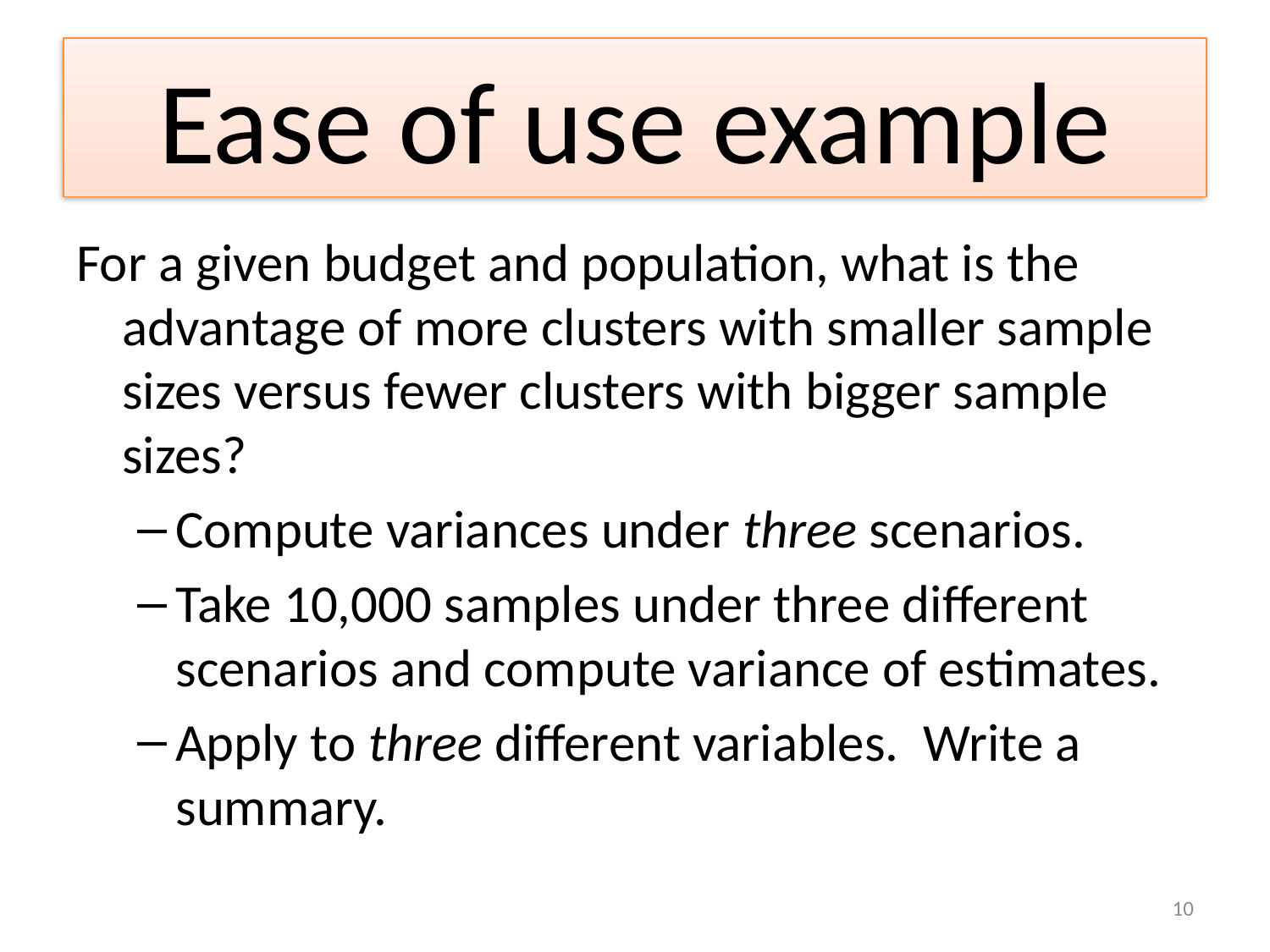

# Ease of use example
For a given budget and population, what is the advantage of more clusters with smaller sample sizes versus fewer clusters with bigger sample sizes?
Compute variances under three scenarios.
Take 10,000 samples under three different scenarios and compute variance of estimates.
Apply to three different variables.  Write a summary.
10